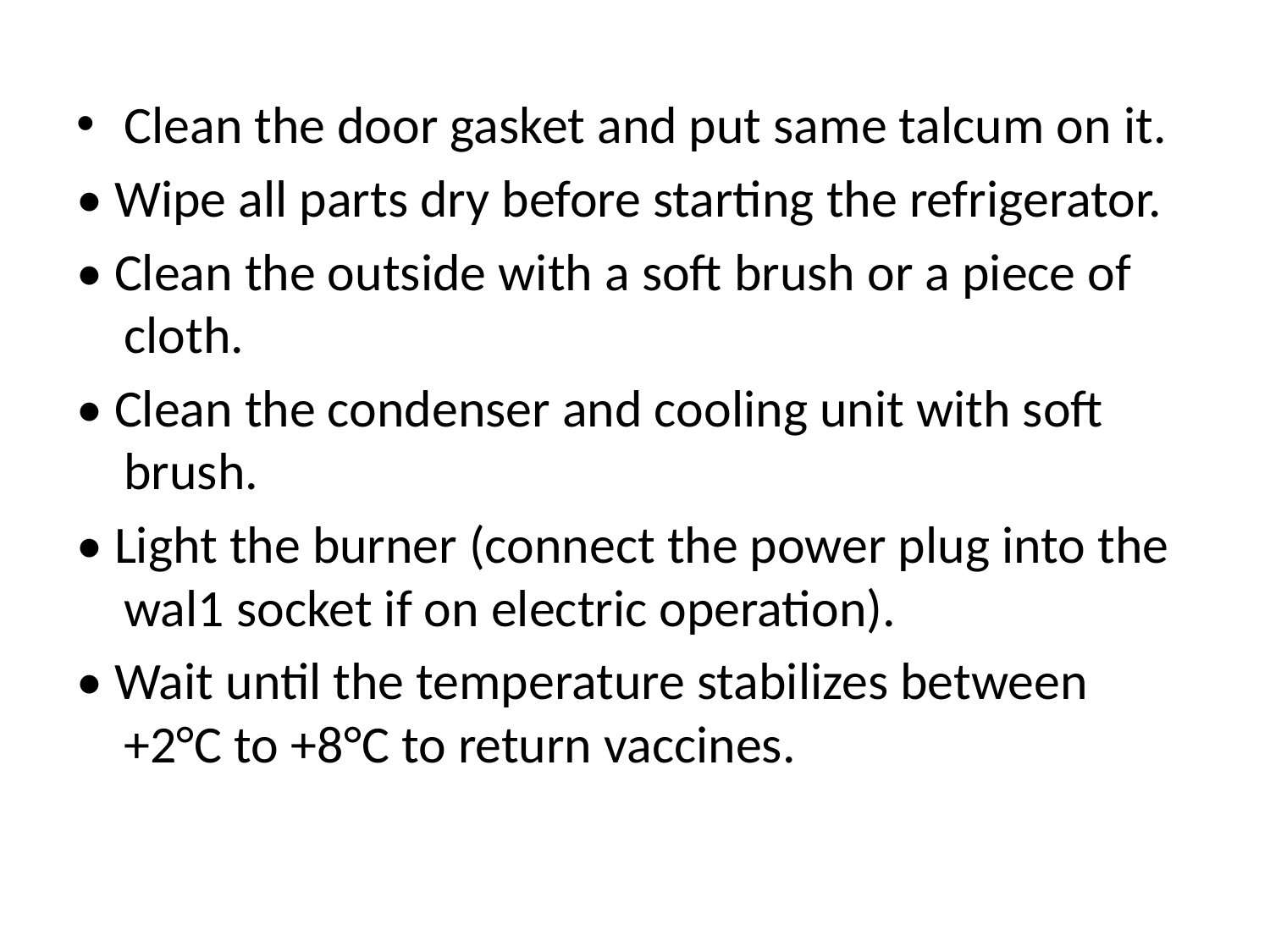

Clean the door gasket and put same talcum on it.
• Wipe all parts dry before starting the refrigerator.
• Clean the outside with a soft brush or a piece of cloth.
• Clean the condenser and cooling unit with soft brush.
• Light the burner (connect the power plug into the wal1 socket if on electric operation).
• Wait until the temperature stabilizes between +2°C to +8°C to return vaccines.